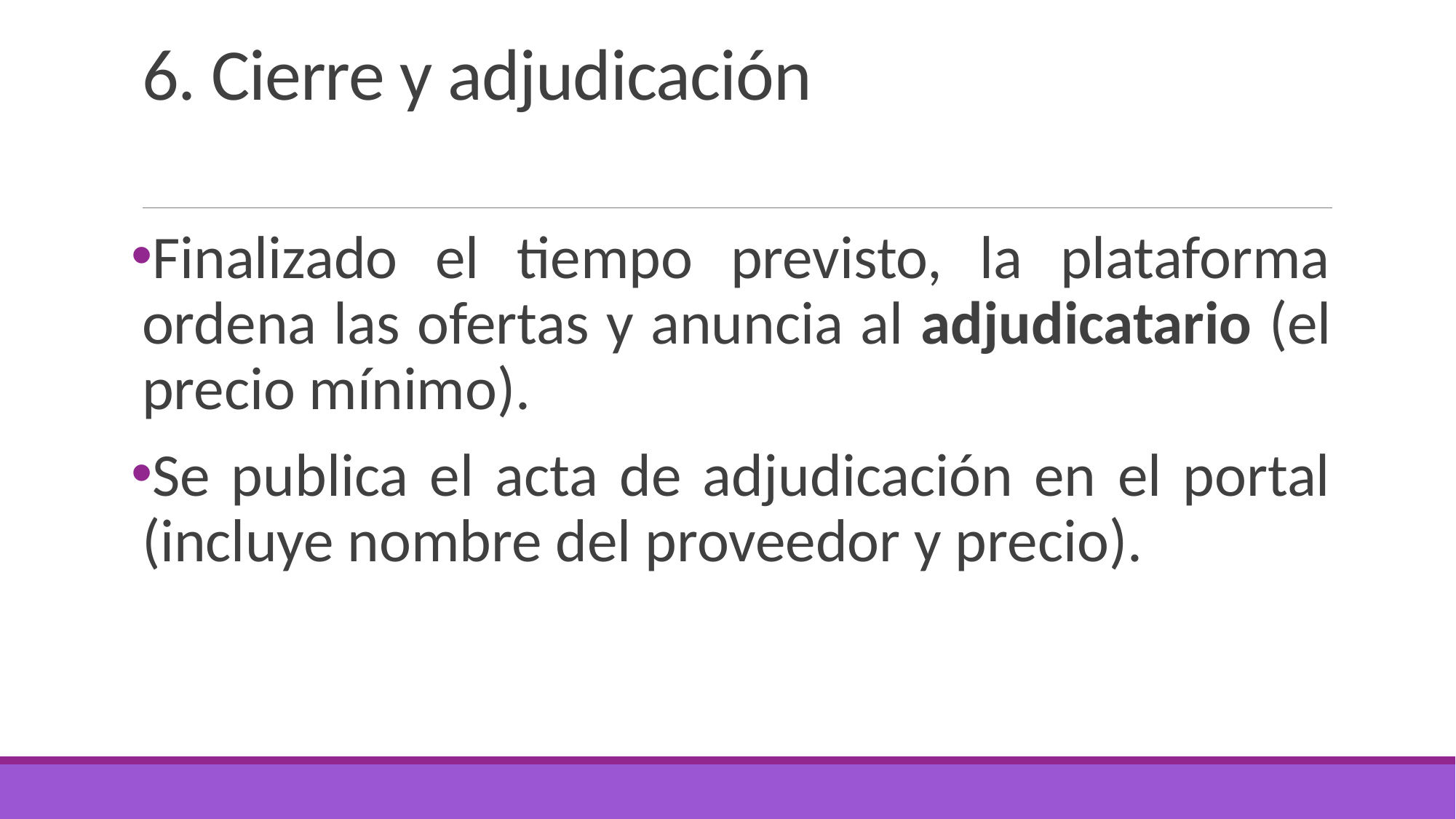

# 6. Cierre y adjudicación
Finalizado el tiempo previsto, la plataforma ordena las ofertas y anuncia al adjudicatario (el precio mínimo).
Se publica el acta de adjudicación en el portal (incluye nombre del proveedor y precio).